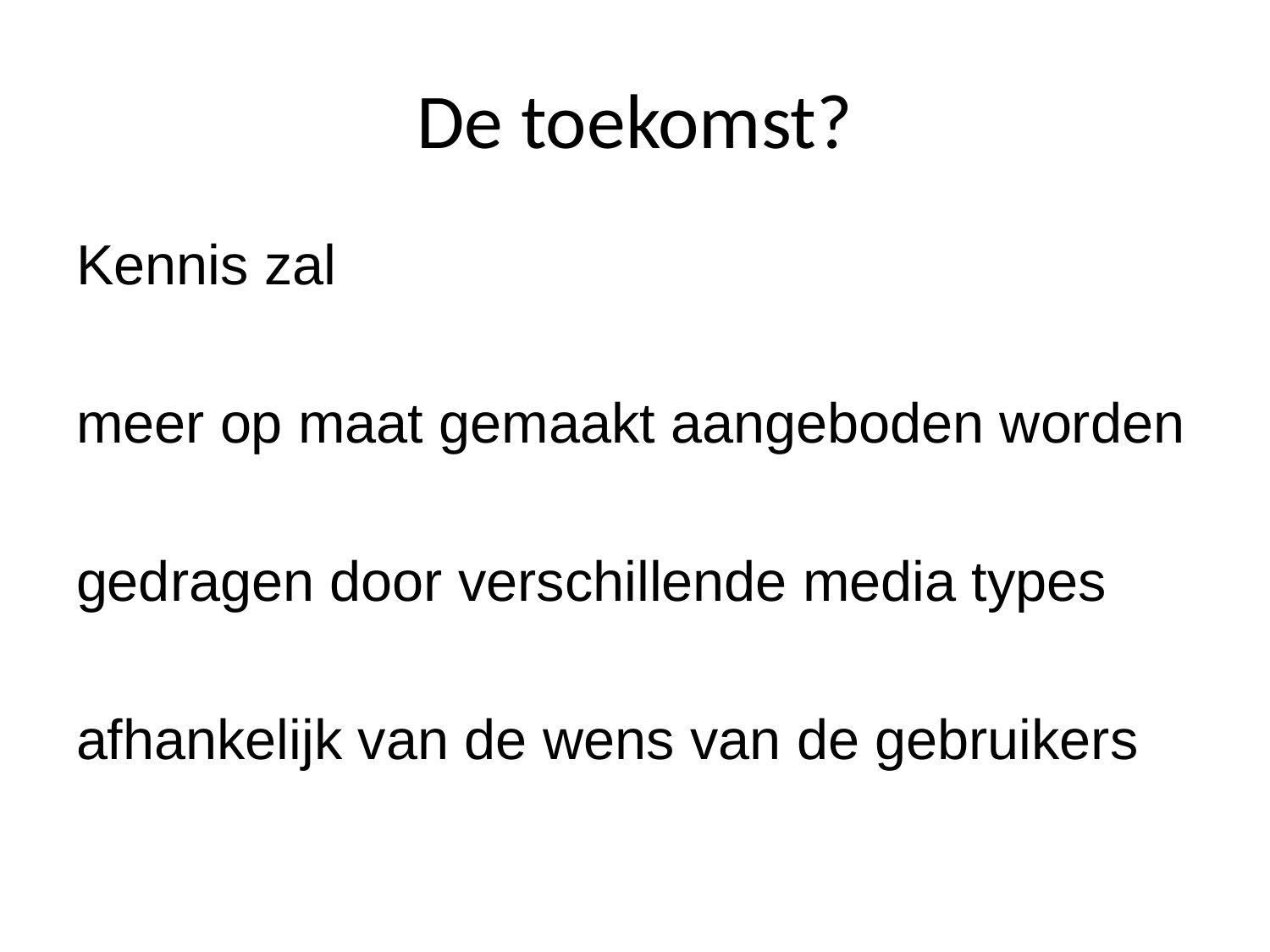

# De toekomst?
Kennis zal

meer op maat gemaakt aangeboden worden

gedragen door verschillende media types

afhankelijk van de wens van de gebruikers